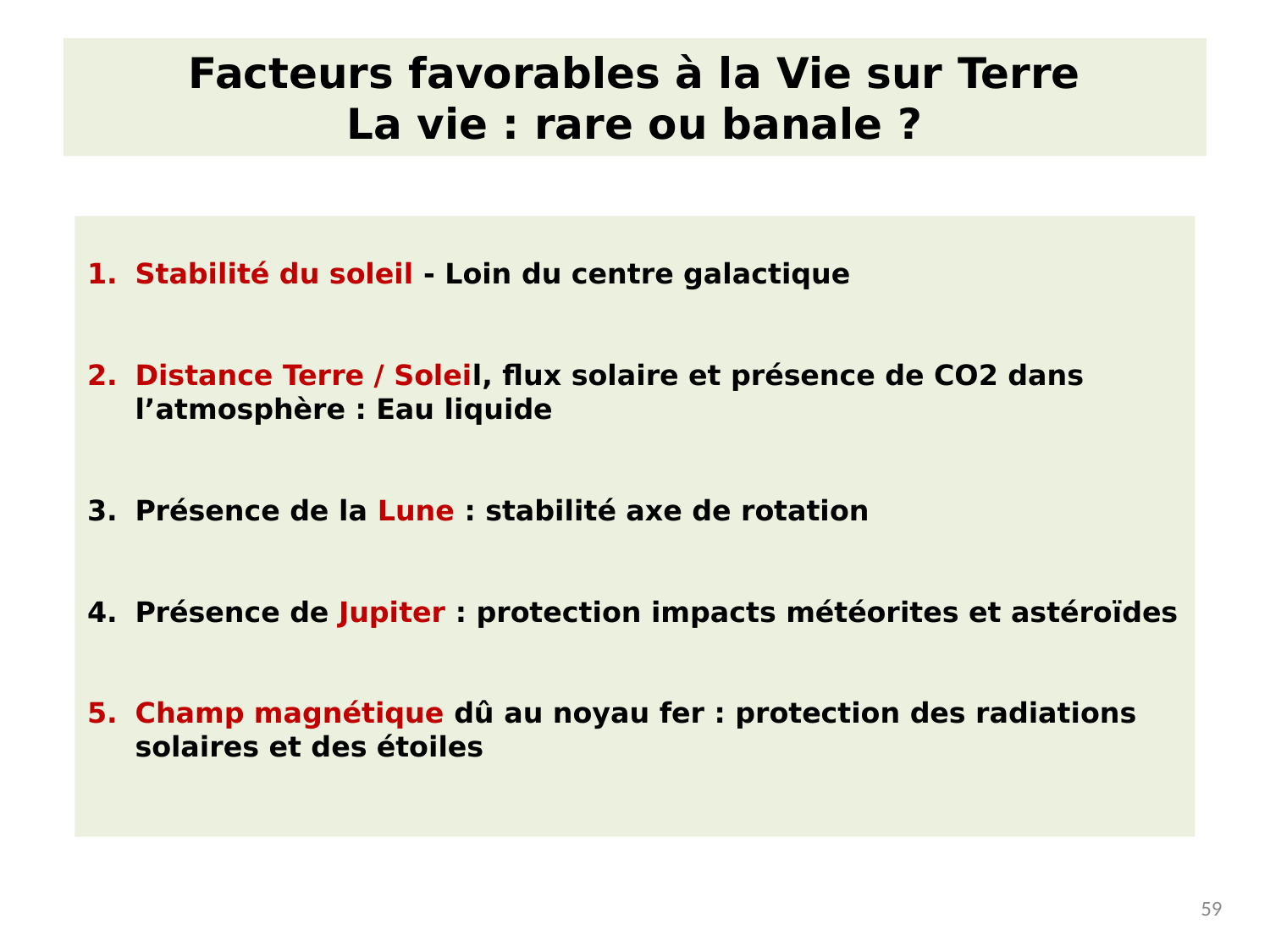

# Facteurs favorables à la Vie sur Terre La vie : rare ou banale ?

Stabilité du soleil - Loin du centre galactique
Distance Terre / Soleil, flux solaire et présence de CO2 dans l’atmosphère : Eau liquide
Présence de la Lune : stabilité axe de rotation
Présence de Jupiter : protection impacts météorites et astéroïdes
Champ magnétique dû au noyau fer : protection des radiations solaires et des étoiles

59